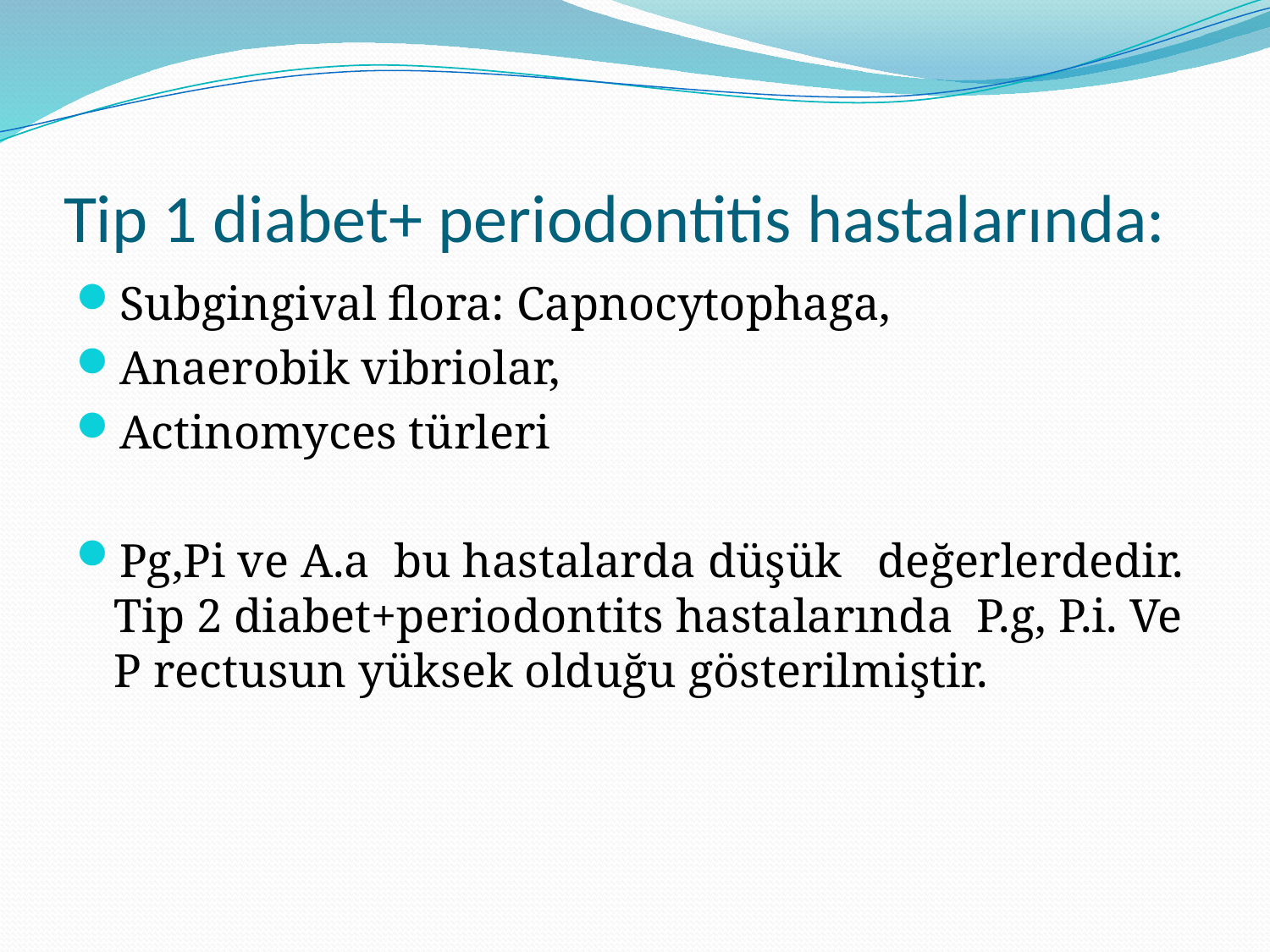

# Tip 1 diabet+ periodontitis hastalarında:
Subgingival flora: Capnocytophaga,
Anaerobik vibriolar,
Actinomyces türleri

Pg,Pi ve A.a  bu hastalarda düşük   değerlerdedir. Tip 2 diabet+periodontits hastalarında  P.g, P.i. Ve P rectusun yüksek olduğu gösterilmiştir.